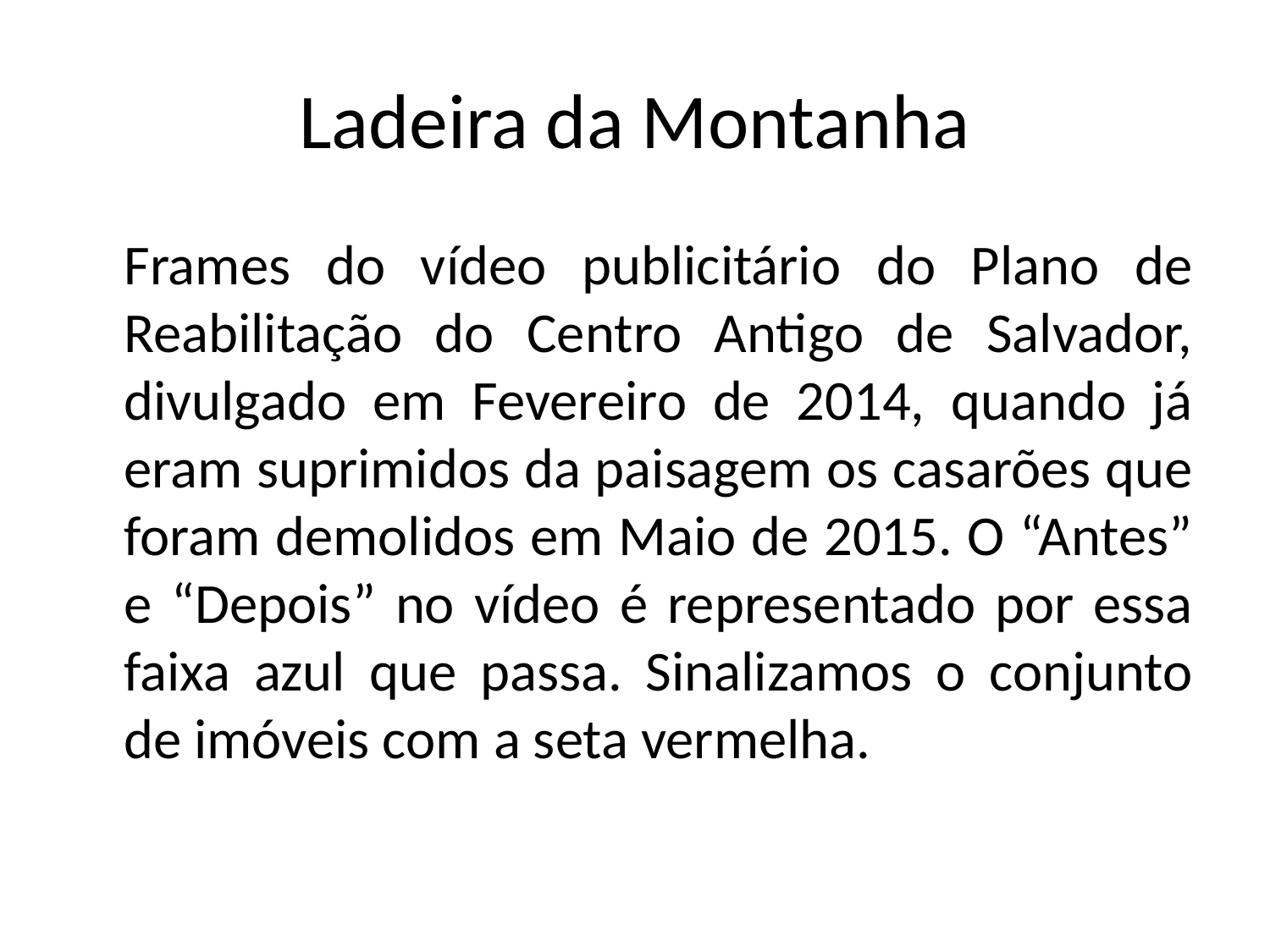

# Ladeira da Montanha
	Frames do vídeo publicitário do Plano de Reabilitação do Centro Antigo de Salvador, divulgado em Fevereiro de 2014, quando já eram suprimidos da paisagem os casarões que foram demolidos em Maio de 2015. O “Antes” e “Depois” no vídeo é representado por essa faixa azul que passa. Sinalizamos o conjunto de imóveis com a seta vermelha.